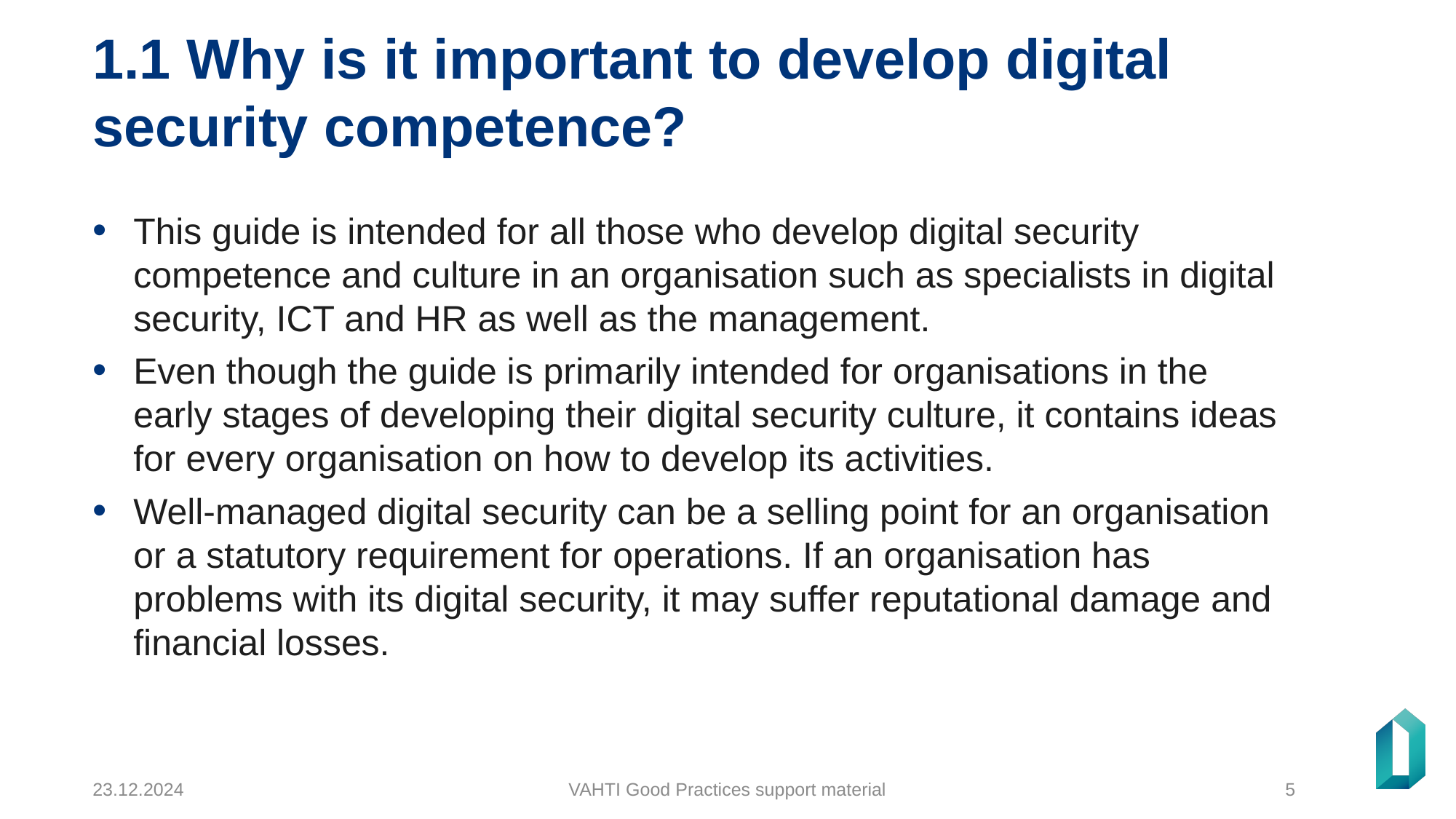

# 1.1 Why is it important to develop digital security competence?
This guide is intended for all those who develop digital security competence and culture in an organisation such as specialists in digital security, ICT and HR as well as the management.
Even though the guide is primarily intended for organisations in the early stages of developing their digital security culture, it contains ideas for every organisation on how to develop its activities.
Well-managed digital security can be a selling point for an organisation or a statutory requirement for operations. If an organisation has problems with its digital security, it may suffer reputational damage and financial losses.

23.12.2024
VAHTI Good Practices support material
5